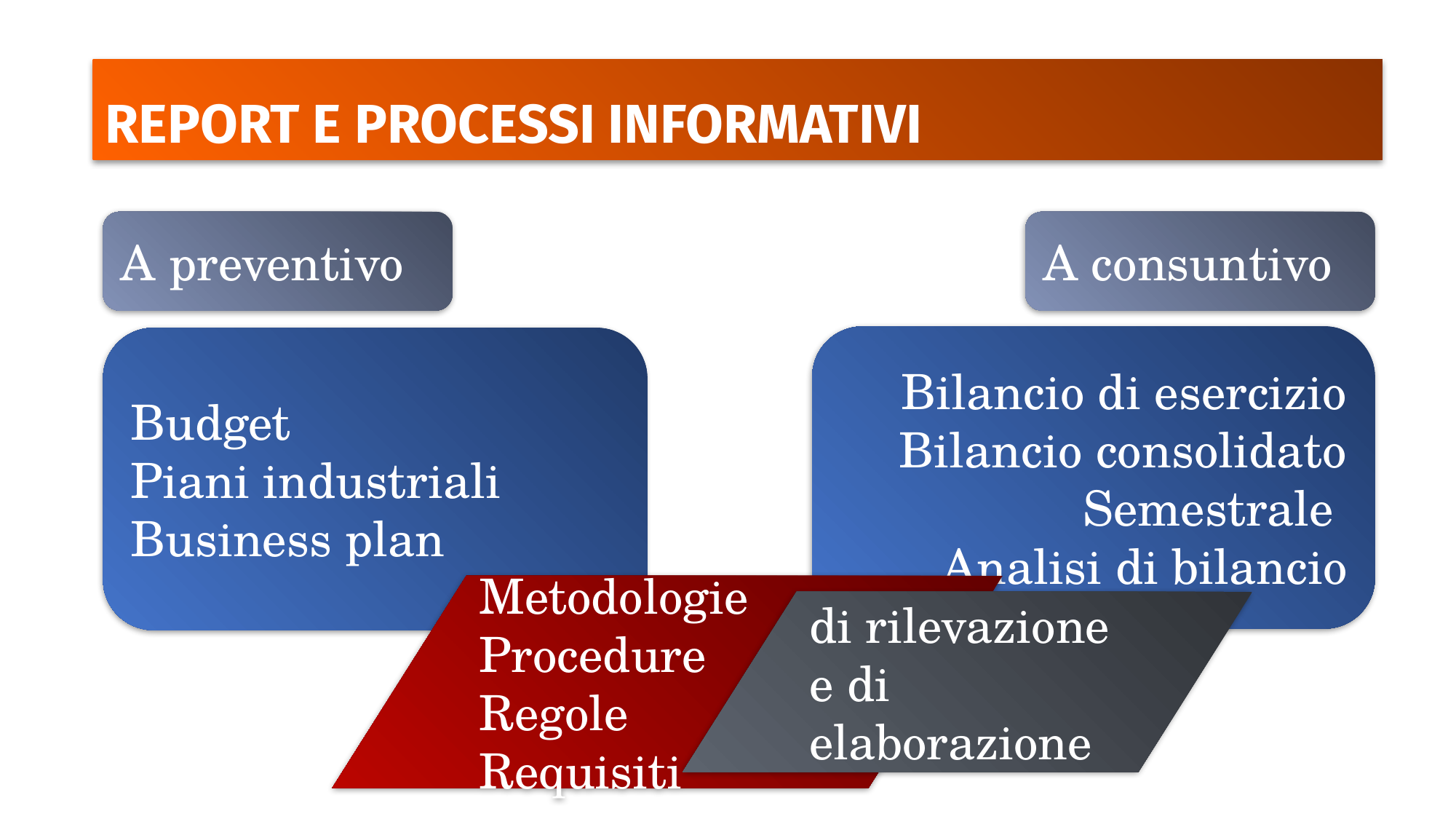

REPORT E PROCESSI INFORMATIVI
A preventivo
A consuntivo
Bilancio di esercizio
Bilancio consolidato
Semestrale
Analisi di bilancio
Budget
Piani industriali
Business plan
9
Metodologie Procedure
Regole
Requisiti
di rilevazione e di elaborazione